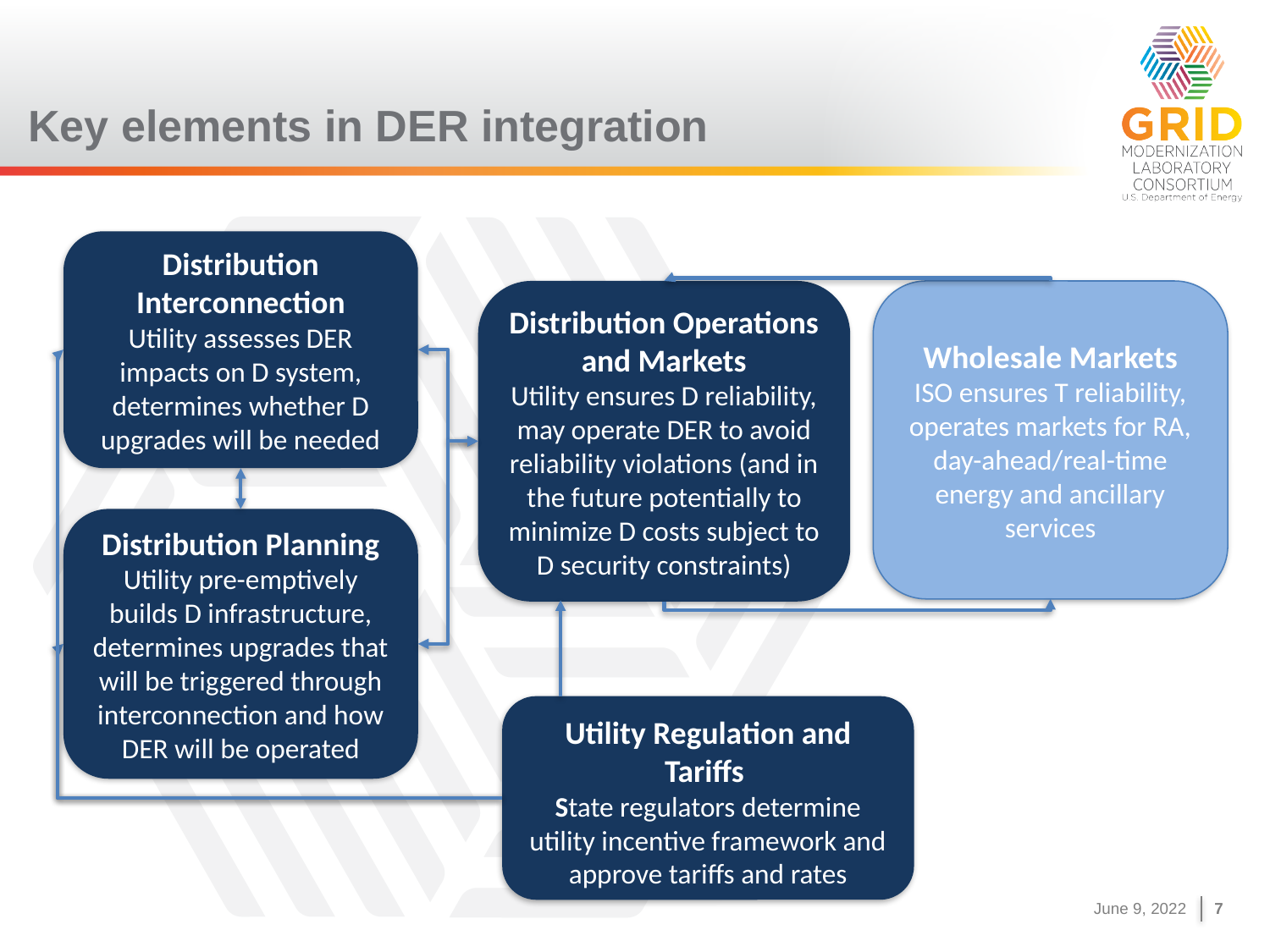

# Key elements in DER integration
Distribution Interconnection
Utility assesses DER impacts on D system, determines whether D upgrades will be needed
Distribution Operations and Markets
Utility ensures D reliability, may operate DER to avoid reliability violations (and in the future potentially to minimize D costs subject to D security constraints)
Wholesale Markets
ISO ensures T reliability, operates markets for RA, day-ahead/real-time energy and ancillary services
Distribution Planning
Utility pre-emptively builds D infrastructure, determines upgrades that will be triggered through interconnection and how DER will be operated
Utility Regulation and Tariffs
State regulators determine utility incentive framework and approve tariffs and rates